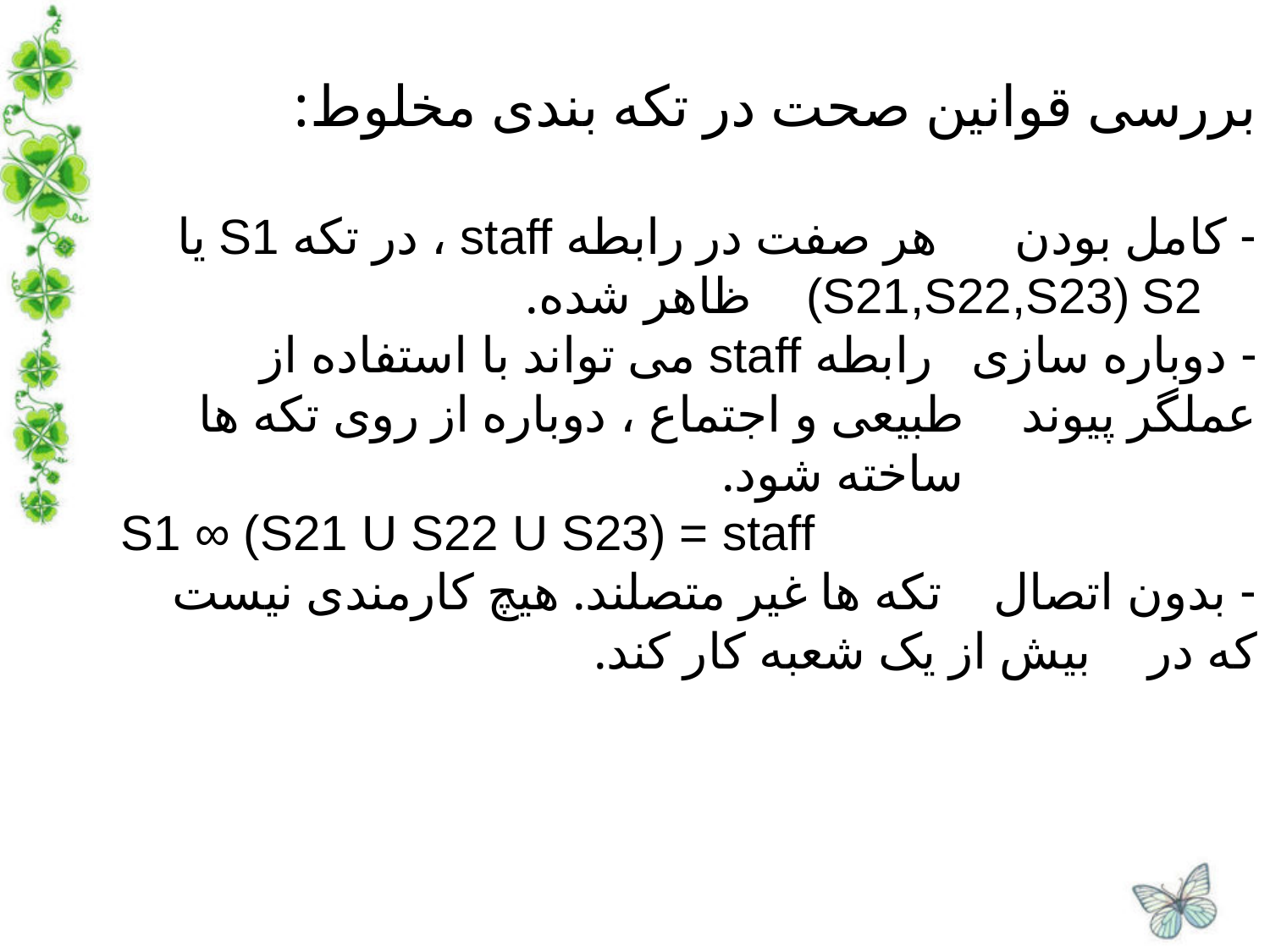

بررسی قوانین صحت در تکه بندی مخلوط:

- کامل بودن      هر صفت در رابطه staff ، در تکه S1 یا  S2    		   (S21,S22,S23) ظاهر شده.
- دوباره سازی   رابطه staff می تواند با استفاده از عملگر پیوند 		   طبیعی و اجتماع ، دوباره از روی تکه ها 		   	   ساخته شود.
S1 ∞ (S21 U S22 U S23) = staff
- بدون اتصال    تکه ها غیر متصلند. هیچ کارمندی نیست که در 		   بیش از یک شعبه کار کند.